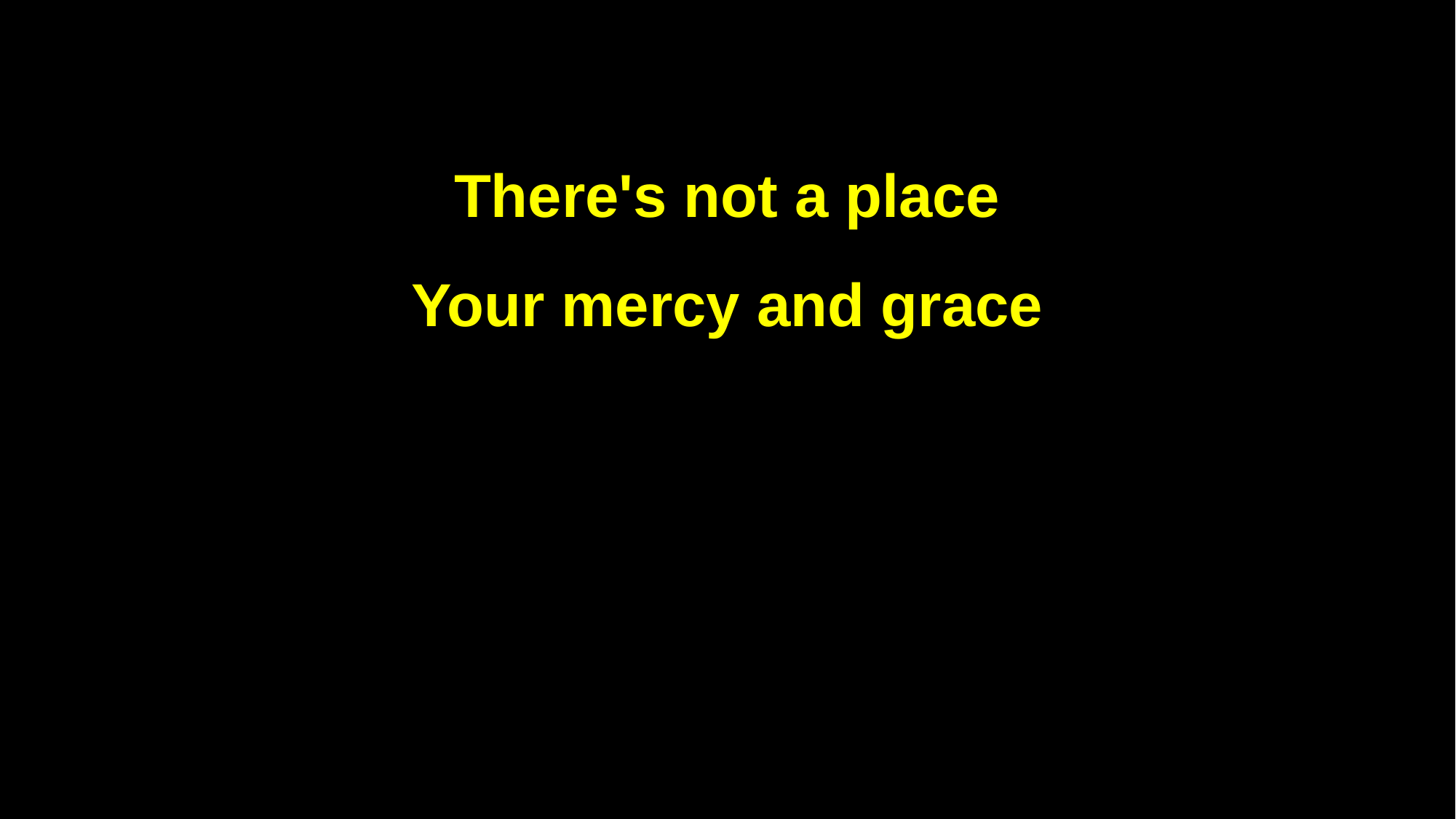

There's not a place
Your mercy and grace